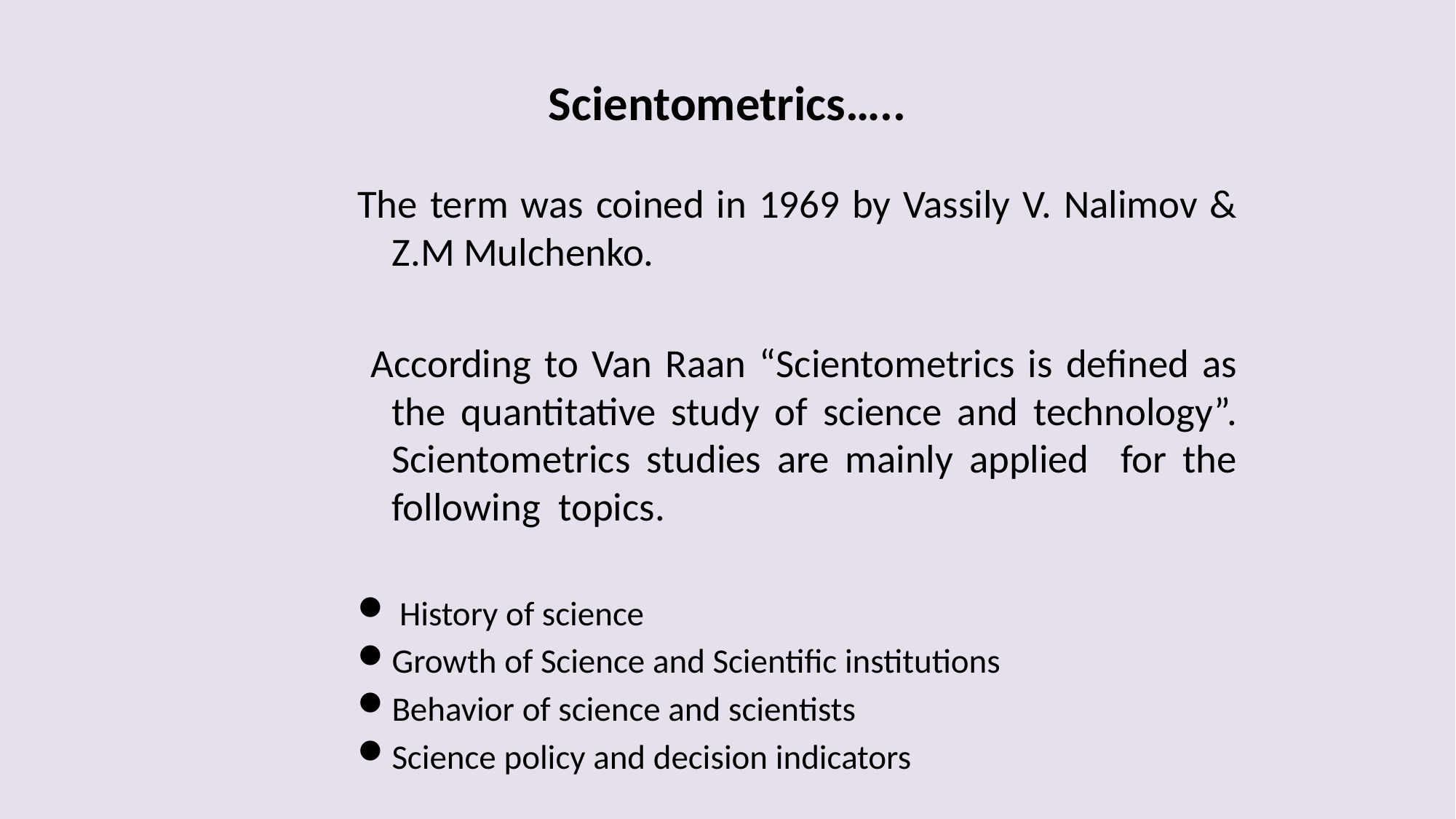

# Scientometrics…..
The term was coined in 1969 by Vassily V. Nalimov & Z.M Mulchenko.

 According to Van Raan “Scientometrics is defined as the quantitative study of science and technology”. Scientometrics studies are mainly applied  for the following  topics.

 History of science
Growth of Science and Scientific institutions
Behavior of science and scientists
Science policy and decision indicators